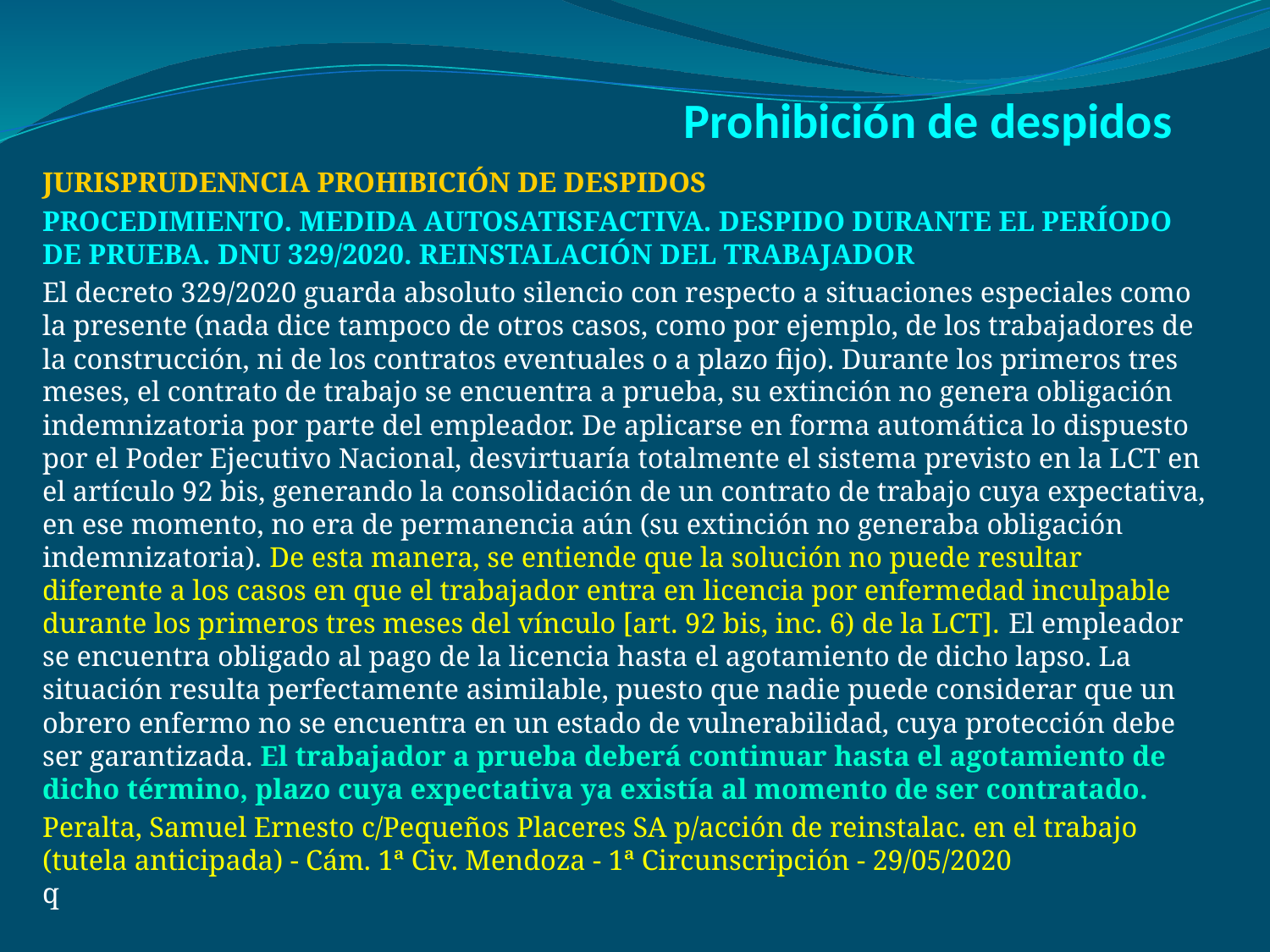

# Prohibición de despidos
JURISPRUDENNCIA PROHIBICIÓN DE DESPIDOS
PROCEDIMIENTO. MEDIDA AUTOSATISFACTIVA. DESPIDO DURANTE EL PERÍODO DE PRUEBA. DNU 329/2020. REINSTALACIÓN DEL TRABAJADOR
El decreto 329/2020 guarda absoluto silencio con respecto a situaciones especiales como la presente (nada dice tampoco de otros casos, como por ejemplo, de los trabajadores de la construcción, ni de los contratos eventuales o a plazo fijo). Durante los primeros tres meses, el contrato de trabajo se encuentra a prueba, su extinción no genera obligación indemnizatoria por parte del empleador. De aplicarse en forma automática lo dispuesto por el Poder Ejecutivo Nacional, desvirtuaría totalmente el sistema previsto en la LCT en el artículo 92 bis, generando la consolidación de un contrato de trabajo cuya expectativa, en ese momento, no era de permanencia aún (su extinción no generaba obligación indemnizatoria). De esta manera, se entiende que la solución no puede resultar diferente a los casos en que el trabajador entra en licencia por enfermedad inculpable durante los primeros tres meses del vínculo [art. 92 bis, inc. 6) de la LCT]. El empleador se encuentra obligado al pago de la licencia hasta el agotamiento de dicho lapso. La situación resulta perfectamente asimilable, puesto que nadie puede considerar que un obrero enfermo no se encuentra en un estado de vulnerabilidad, cuya protección debe ser garantizada. El trabajador a prueba deberá continuar hasta el agotamiento de dicho término, plazo cuya expectativa ya existía al momento de ser contratado.
Peralta, Samuel Ernesto c/Pequeños Placeres SA p/acción de reinstalac. en el trabajo (tutela anticipada) - Cám. 1ª Civ. Mendoza - 1ª Circunscripción - 29/05/2020
q